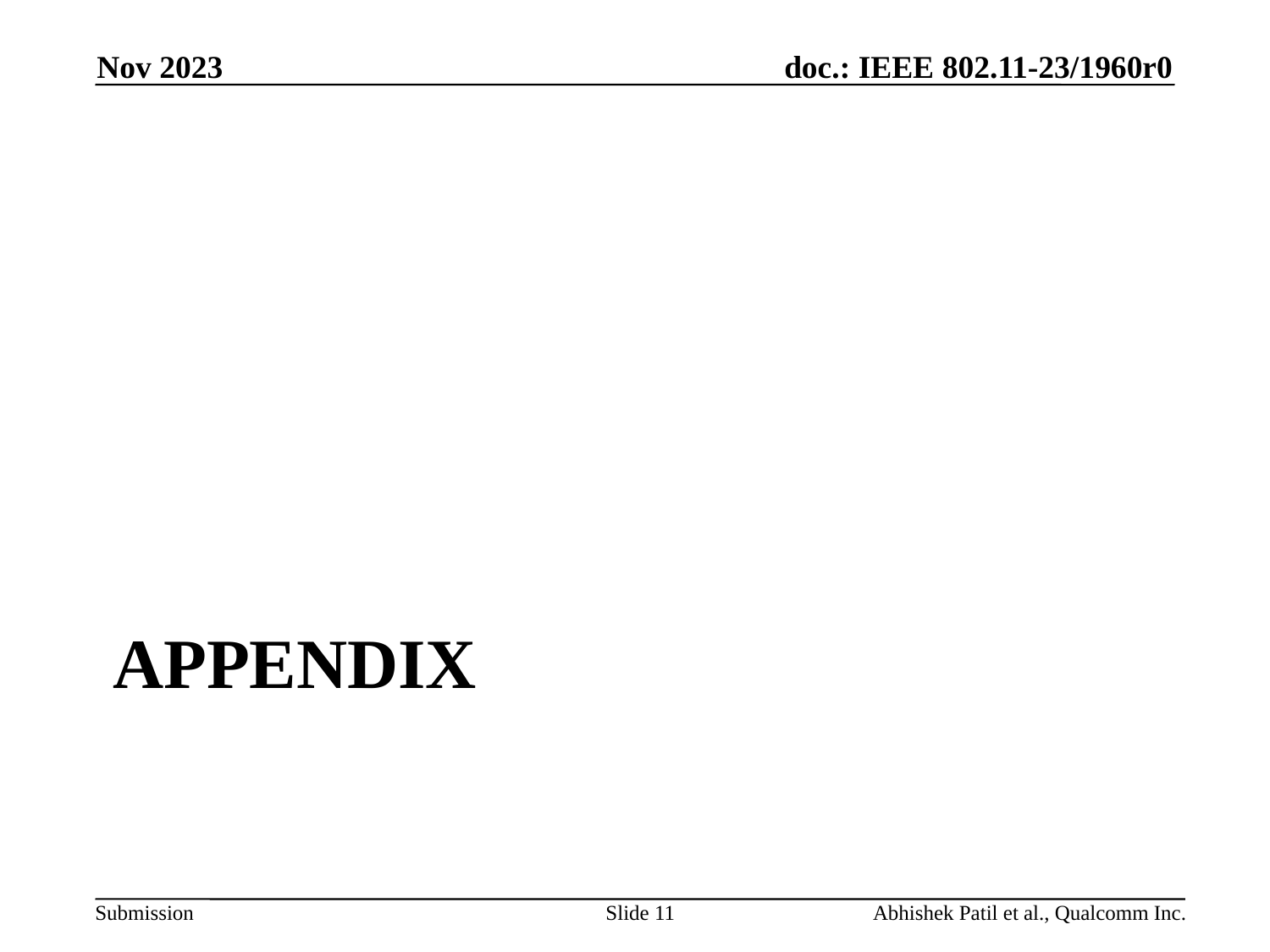

Nov 2023

# Appendix
Slide 11
Abhishek Patil et al., Qualcomm Inc.